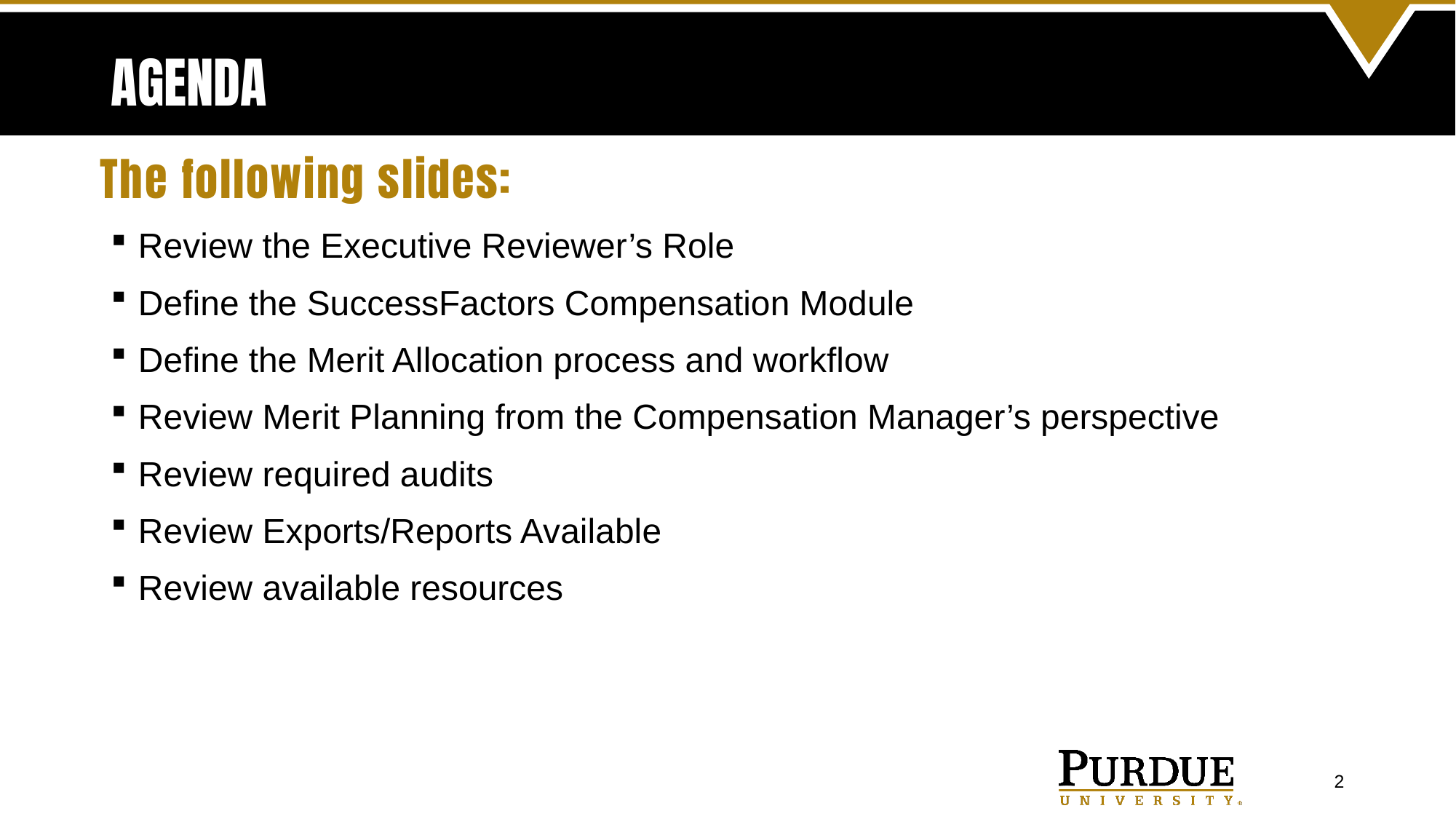

# Agenda
The following slides:
Review the Executive Reviewer’s Role
Define the SuccessFactors Compensation Module
Define the Merit Allocation process and workflow
Review Merit Planning from the Compensation Manager’s perspective
Review required audits
Review Exports/Reports Available
Review available resources
2